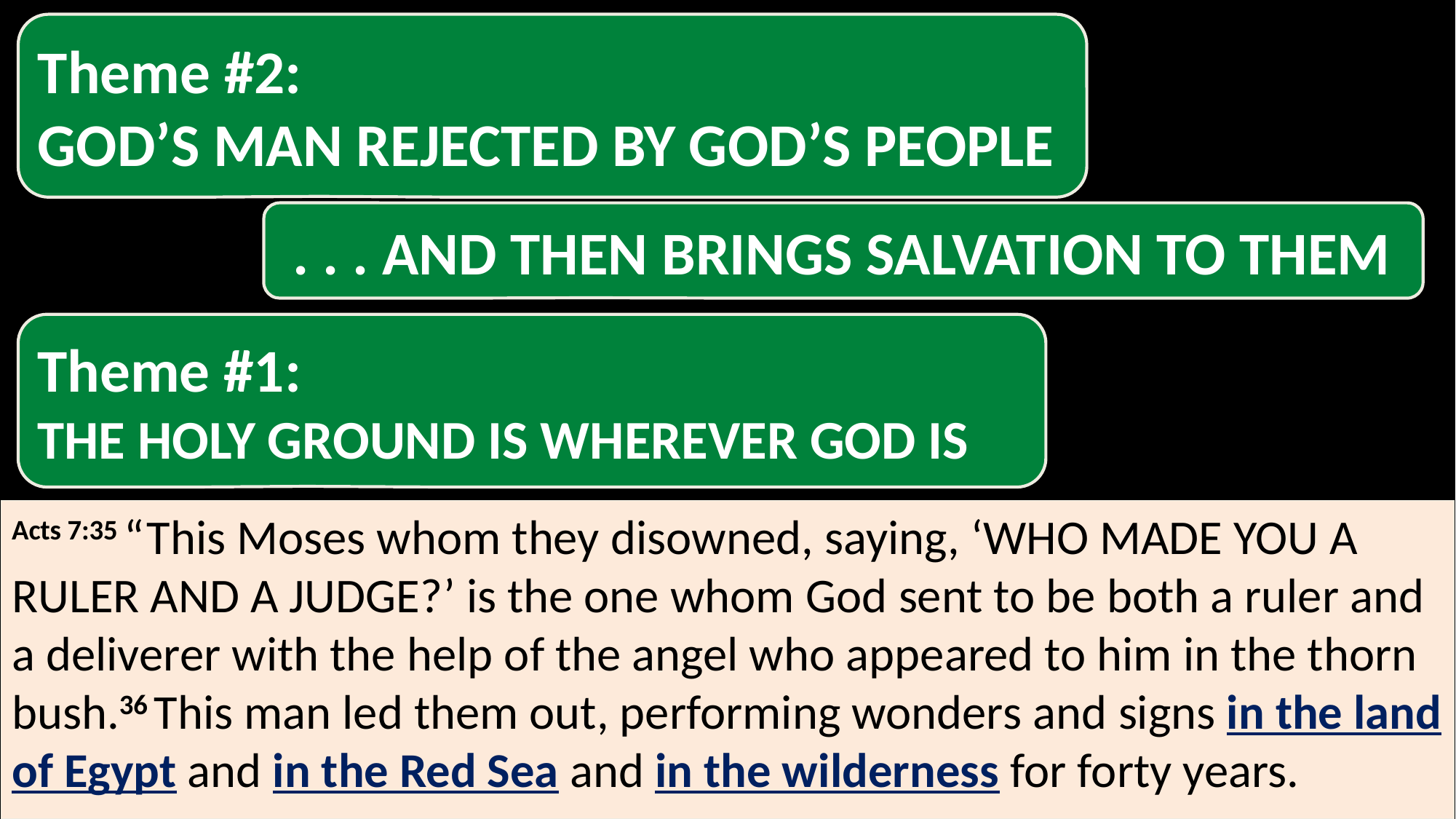

Theme #2:
GOD’S MAN REJECTED BY GOD’S PEOPLE
 . . . AND THEN BRINGS SALVATION TO THEM
Theme #1:
THE HOLY GROUND IS WHEREVER GOD IS
Acts 7:35 “This Moses whom they disowned, saying, ‘Who made you a ruler and a judge?’ is the one whom God sent to be both a ruler and a deliverer with the help of the angel who appeared to him in the thorn bush.36 This man led them out, performing wonders and signs in the land of Egypt and in the Red Sea and in the wilderness for forty years.